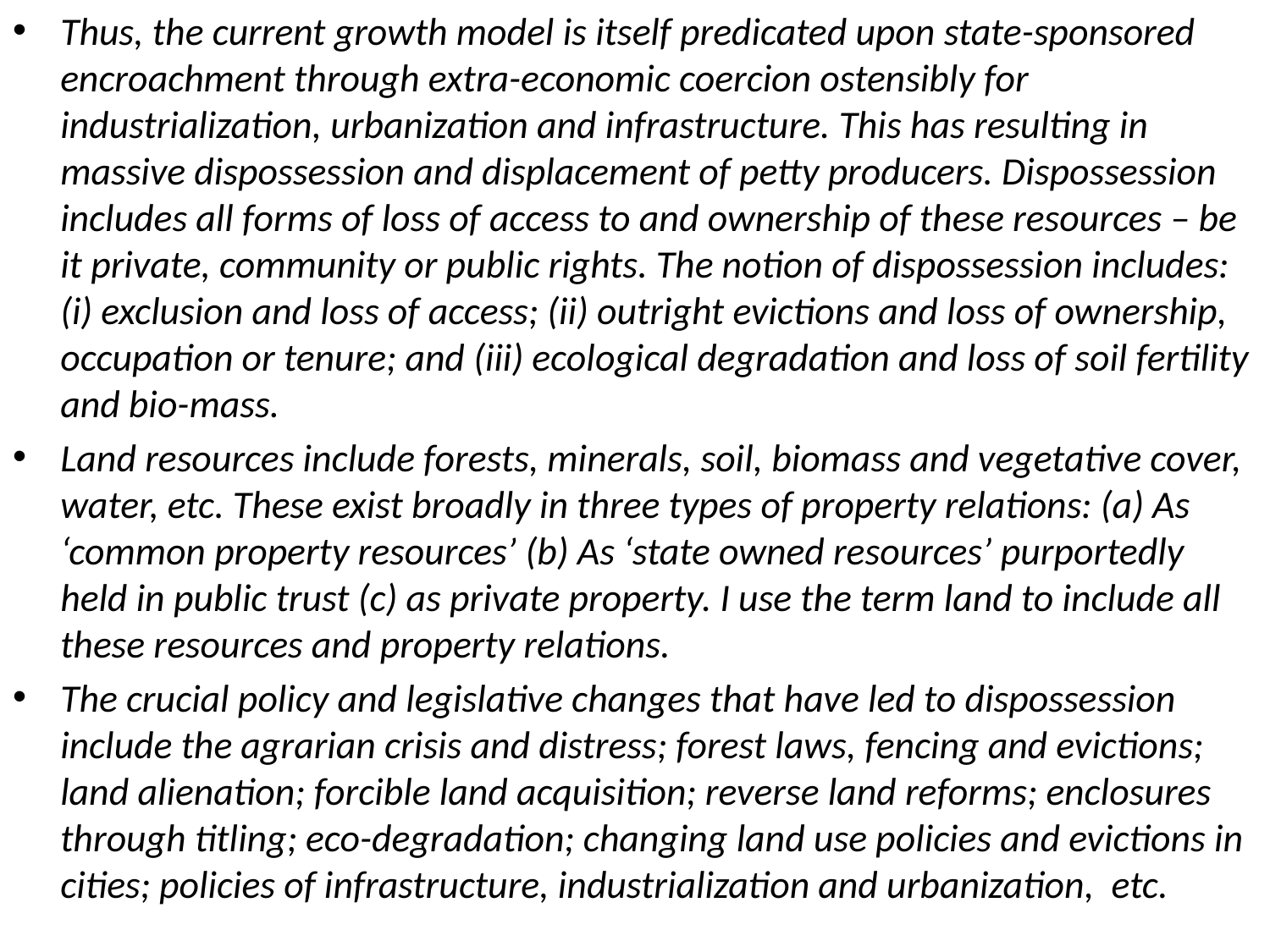

Thus, the current growth model is itself predicated upon state-sponsored encroachment through extra-economic coercion ostensibly for industrialization, urbanization and infrastructure. This has resulting in massive dispossession and displacement of petty producers. Dispossession includes all forms of loss of access to and ownership of these resources – be it private, community or public rights. The notion of dispossession includes: (i) exclusion and loss of access; (ii) outright evictions and loss of ownership, occupation or tenure; and (iii) ecological degradation and loss of soil fertility and bio-mass.
Land resources include forests, minerals, soil, biomass and vegetative cover, water, etc. These exist broadly in three types of property relations: (a) As ‘common property resources’ (b) As ‘state owned resources’ purportedly held in public trust (c) as private property. I use the term land to include all these resources and property relations.
The crucial policy and legislative changes that have led to dispossession include the agrarian crisis and distress; forest laws, fencing and evictions; land alienation; forcible land acquisition; reverse land reforms; enclosures through titling; eco-degradation; changing land use policies and evictions in cities; policies of infrastructure, industrialization and urbanization,  etc.